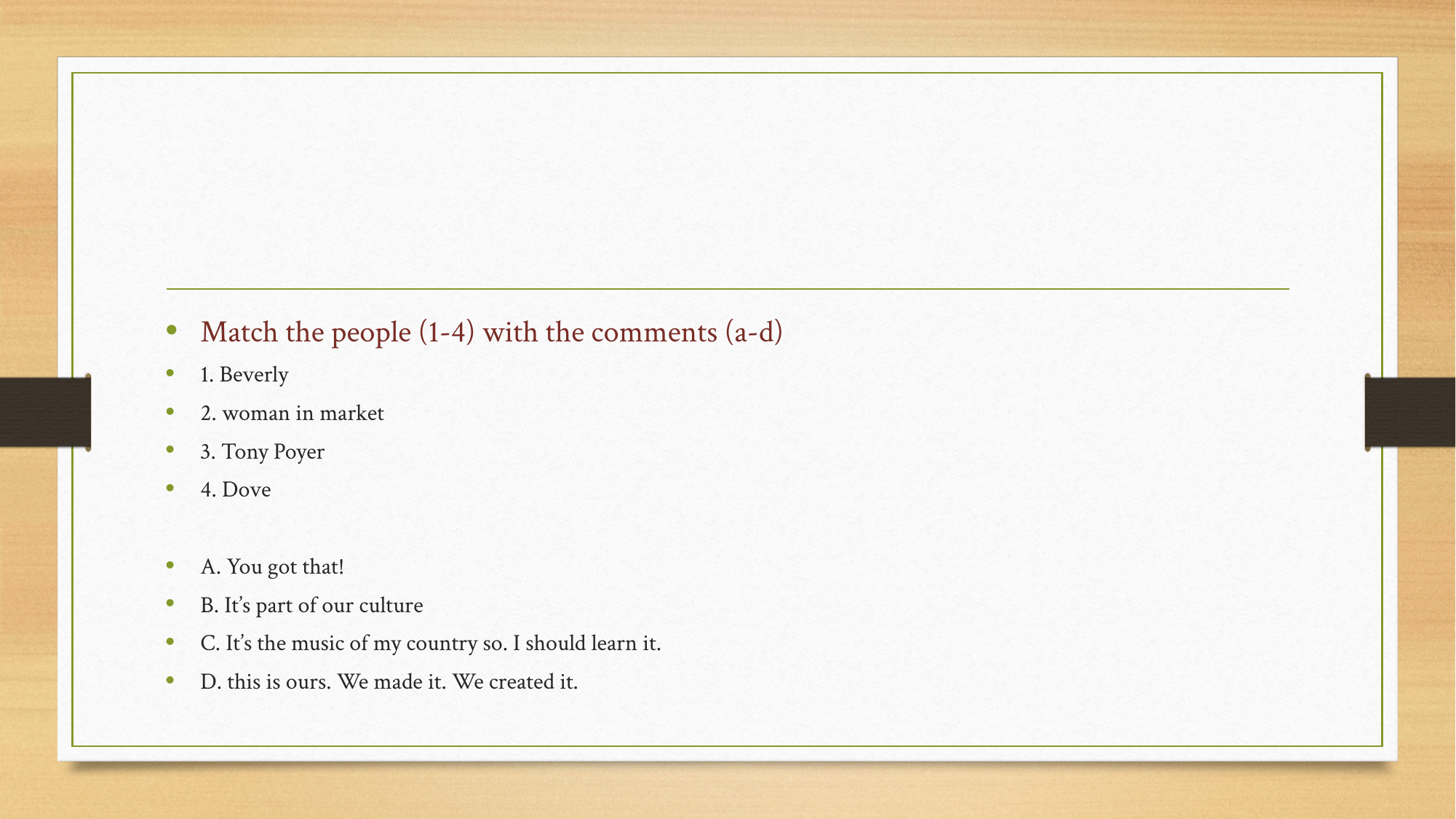

Match the people (1-4) with the comments (a-d)
1. Beverly
2. woman in market
3. Tony Poyer
4. Dove

A. You got that!
B. It’s part of our culture
C. It’s the music of my country so. I should learn it.
D. this is ours. We made it. We created it.